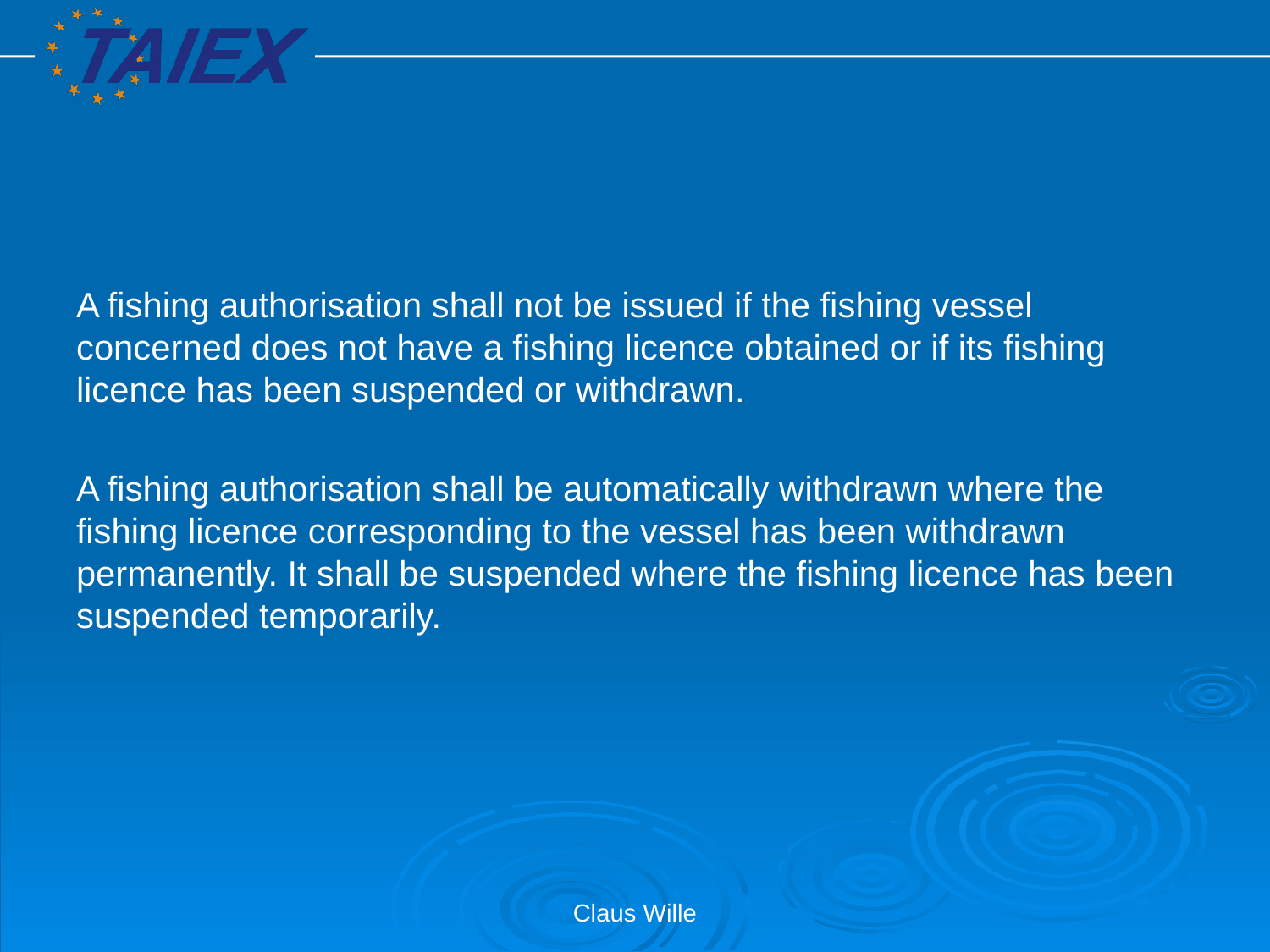

#
A fishing authorisation shall not be issued if the fishing vessel concerned does not have a fishing licence obtained or if its fishing licence has been suspended or withdrawn.

A fishing authorisation shall be automatically withdrawn where the fishing licence corresponding to the vessel has been withdrawn permanently. It shall be suspended where the fishing licence has been suspended temporarily.
Claus Wille